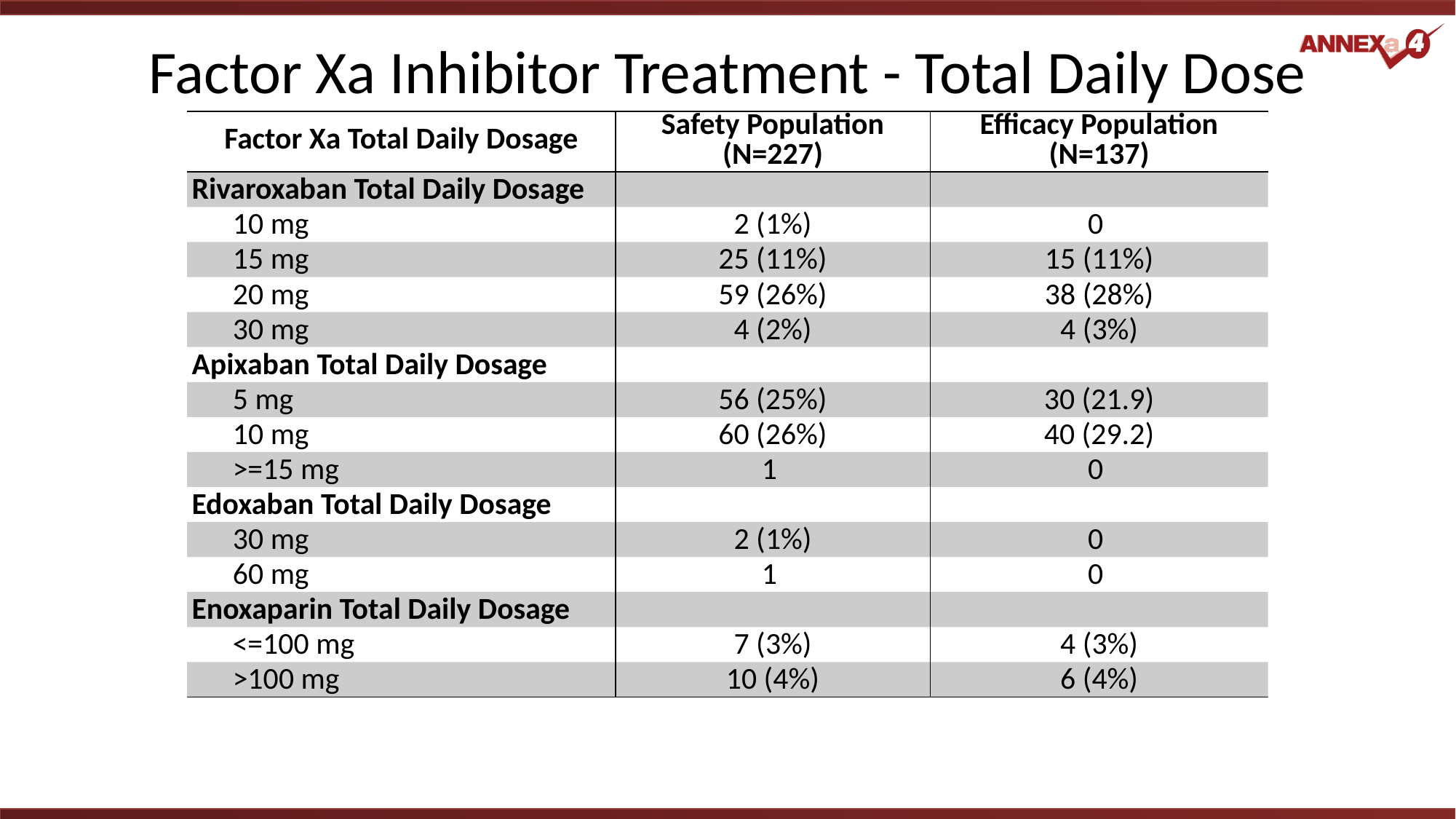

# Factor Xa Inhibitor Treatment - Total Daily Dose
| Factor Xa Total Daily Dosage | Safety Population (N=227) | Efficacy Population (N=137) |
| --- | --- | --- |
| Rivaroxaban Total Daily Dosage |  |  |
| 10 mg | 2 (1%) | 0 |
| 15 mg | 25 (11%) | 15 (11%) |
| 20 mg | 59 (26%) | 38 (28%) |
| 30 mg | 4 (2%) | 4 (3%) |
| Apixaban Total Daily Dosage |  |  |
| 5 mg | 56 (25%) | 30 (21.9) |
| 10 mg | 60 (26%) | 40 (29.2) |
| >=15 mg | 1 | 0 |
| Edoxaban Total Daily Dosage |  |  |
| 30 mg | 2 (1%) | 0 |
| 60 mg | 1 | 0 |
| Enoxaparin Total Daily Dosage |  |  |
| <=100 mg | 7 (3%) | 4 (3%) |
| >100 mg | 10 (4%) | 6 (4%) |